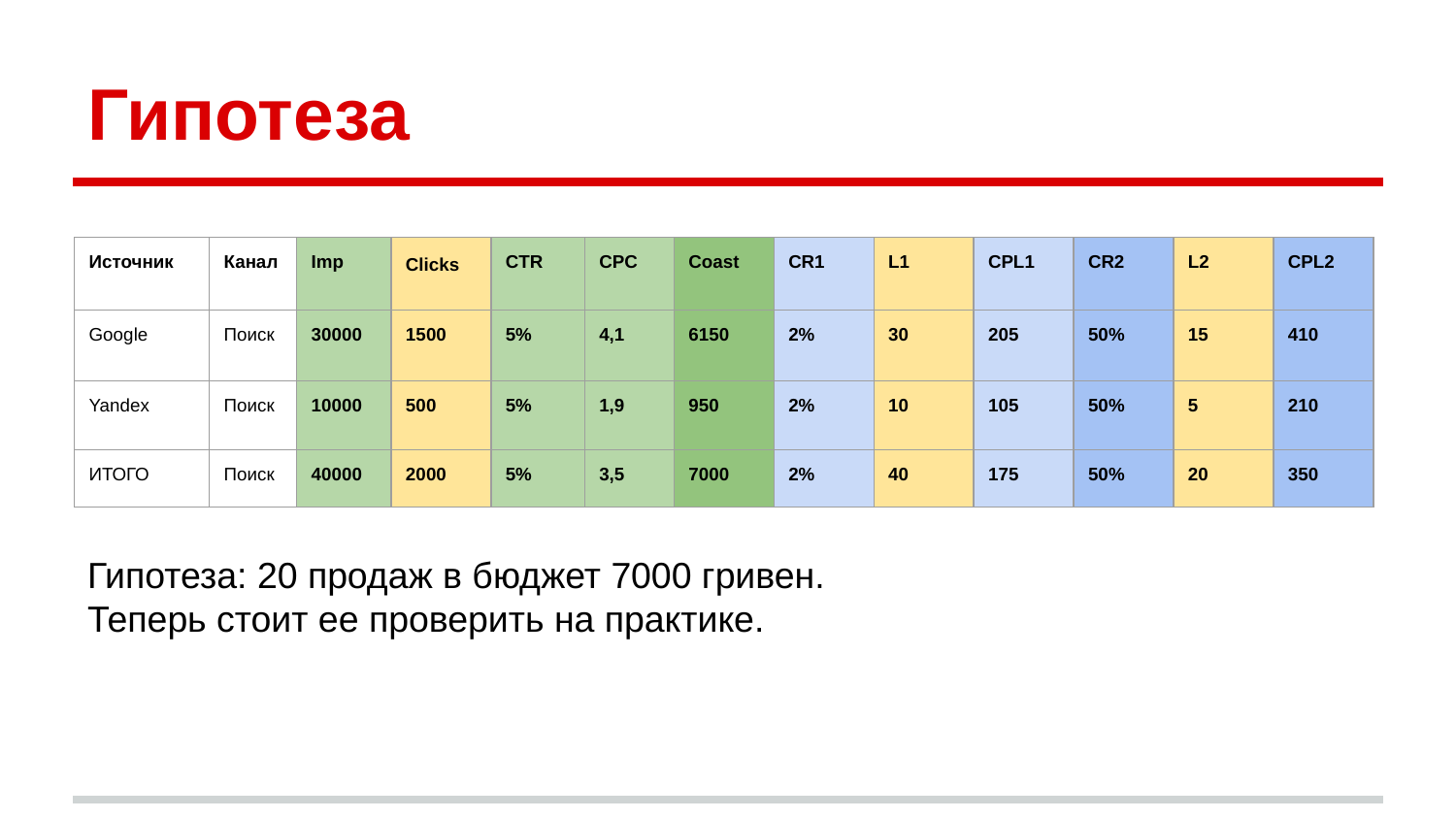

# Гипотеза
| Источник | Канал | Imp | Сlicks | CTR | CPC | Coast | CR1 | L1 | CPL1 | CR2 | L2 | CPL2 |
| --- | --- | --- | --- | --- | --- | --- | --- | --- | --- | --- | --- | --- |
| Google | Поиск | 30000 | 1500 | 5% | 4,1 | 6150 | 2% | 30 | 205 | 50% | 15 | 410 |
| Yandex | Поиск | 10000 | 500 | 5% | 1,9 | 950 | 2% | 10 | 105 | 50% | 5 | 210 |
| ИТОГО | Поиск | 40000 | 2000 | 5% | 3,5 | 7000 | 2% | 40 | 175 | 50% | 20 | 350 |
Гипотеза: 20 продаж в бюджет 7000 гривен.
Теперь стоит ее проверить на практике.